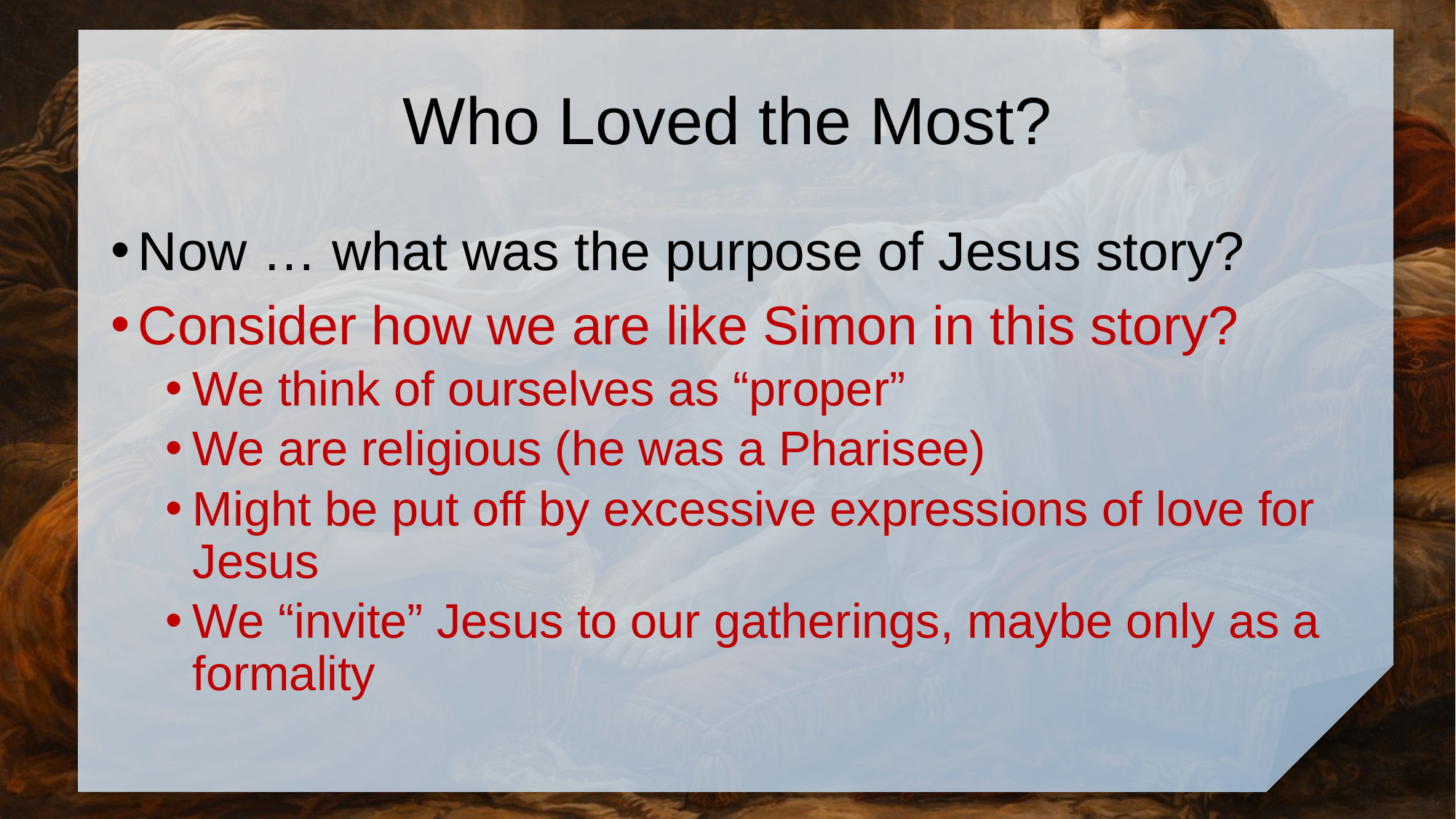

# Who Loved the Most?
Now … what was the purpose of Jesus story?
Consider how we are like Simon in this story?
We think of ourselves as “proper”
We are religious (he was a Pharisee)
Might be put off by excessive expressions of love for Jesus
We “invite” Jesus to our gatherings, maybe only as a formality